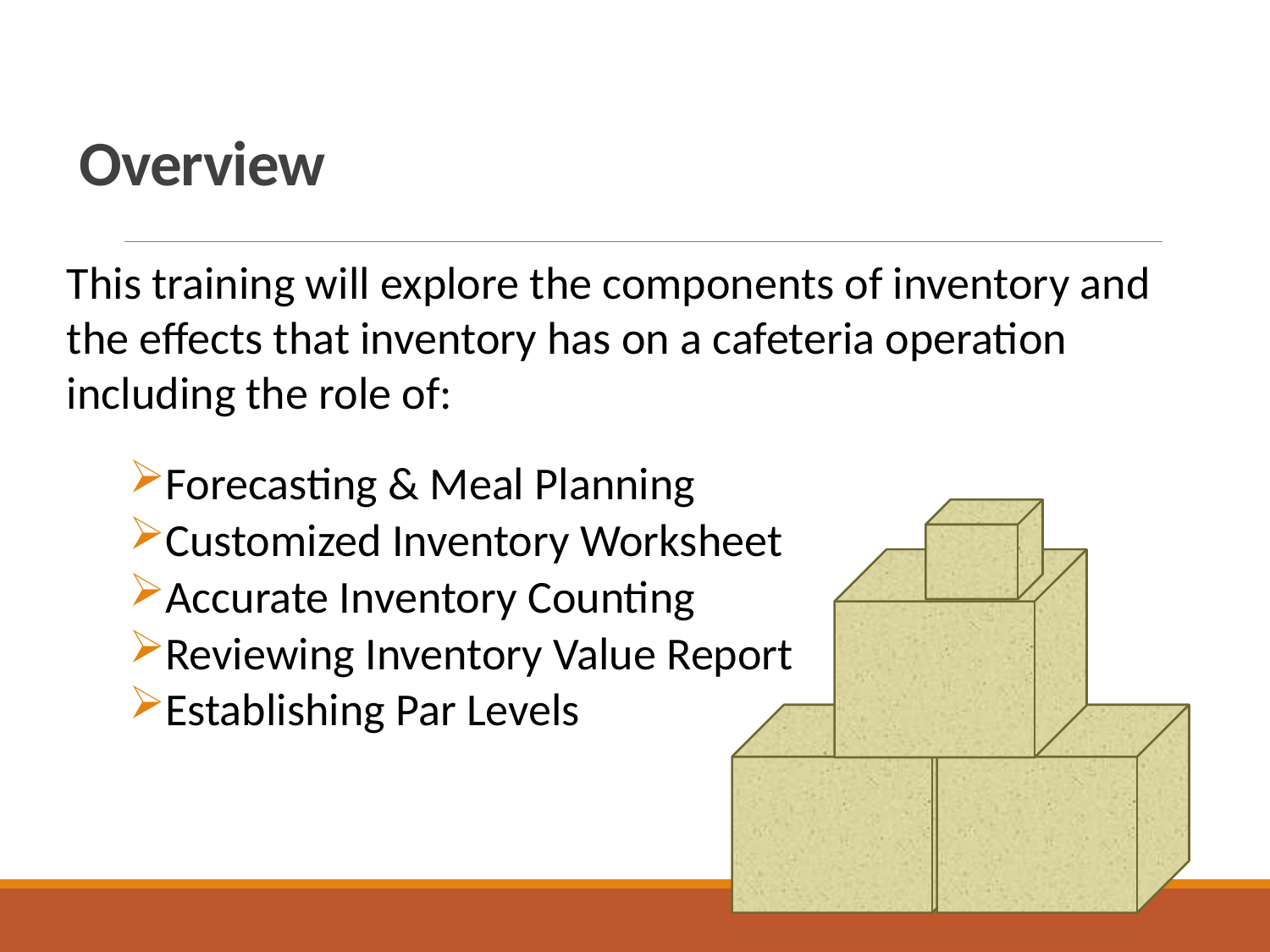

# Overview
This training will explore the components of inventory and the effects that inventory has on a cafeteria operation including the role of:

Forecasting & Meal Planning
Customized Inventory Worksheet
Accurate Inventory Counting
Reviewing Inventory Value Report
Establishing Par Levels